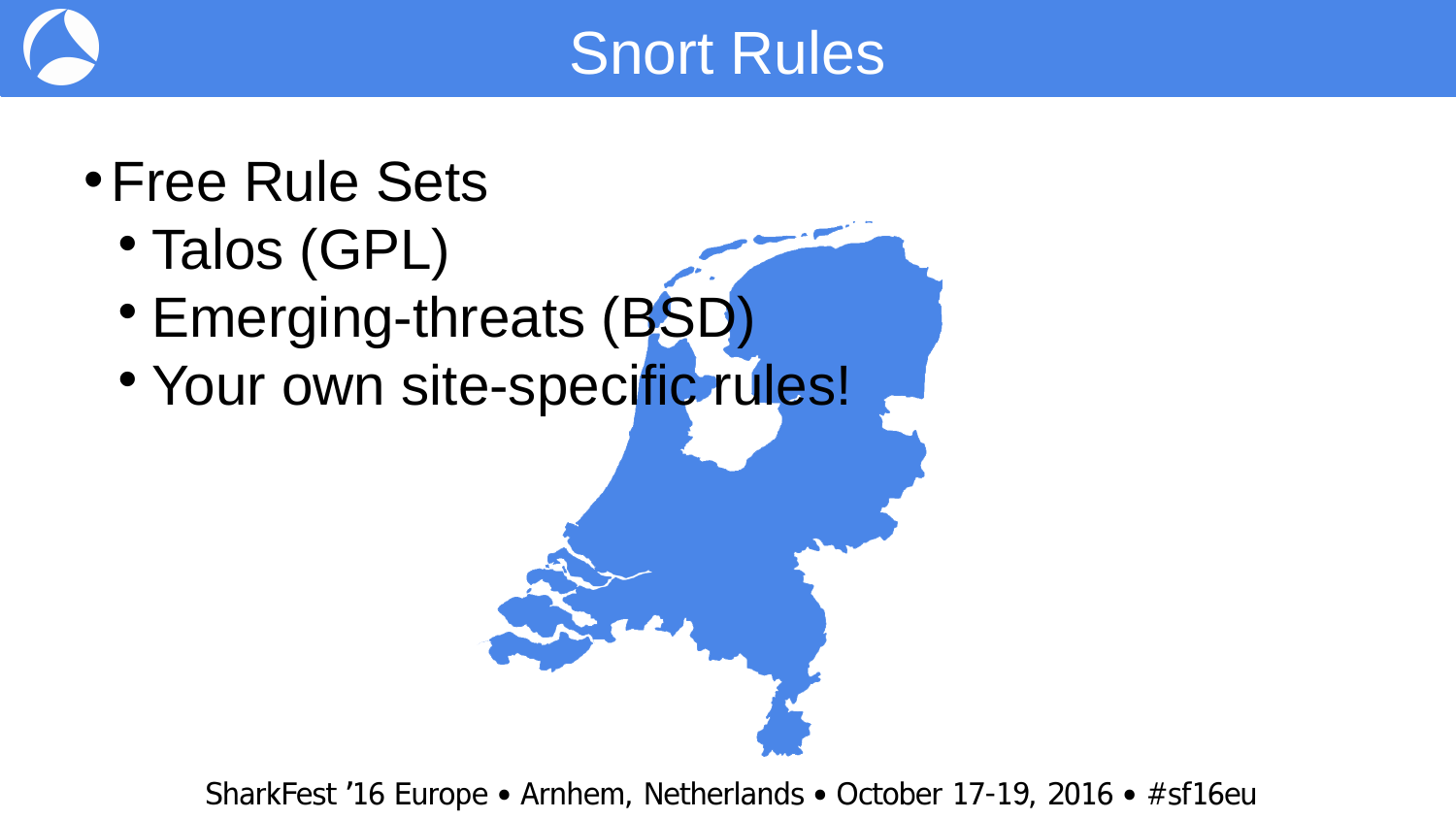

Snort Rules
Free Rule Sets
Talos (GPL)
Emerging-threats (BSD)
Your own site-specific rules!